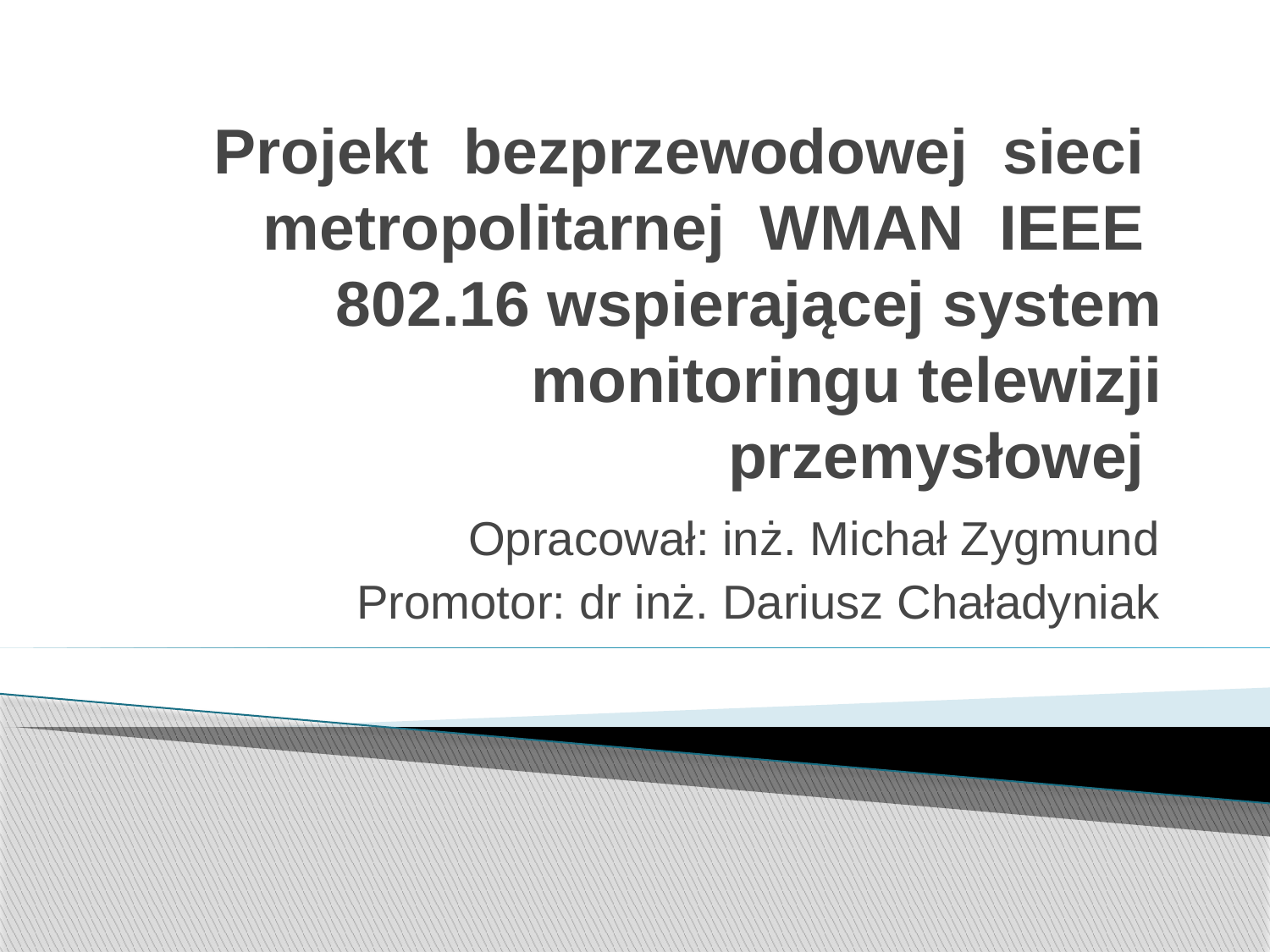

# Projekt  bezprzewodowej  sieci  metropolitarnej  WMAN  IEEE 802.16 wspierającej system monitoringu telewizji przemysłowej
Opracował: inż. Michał Zygmund
Promotor: dr inż. Dariusz Chaładyniak